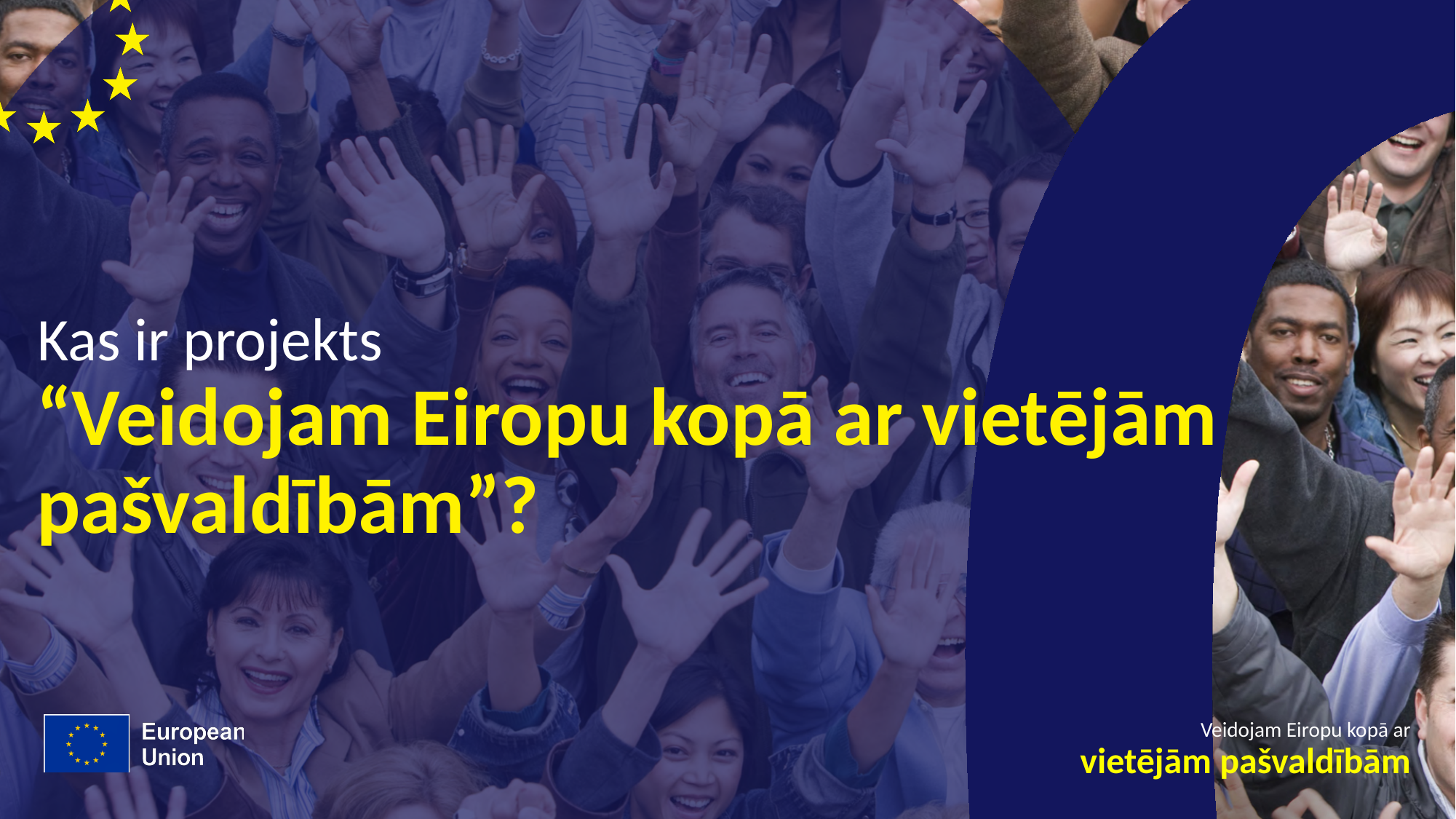

# Kas ir projekts
“Veidojam Eiropu kopā ar vietējām pašvaldībām”?
Veidojam Eiropu kopā ar
vietējām pašvaldībām